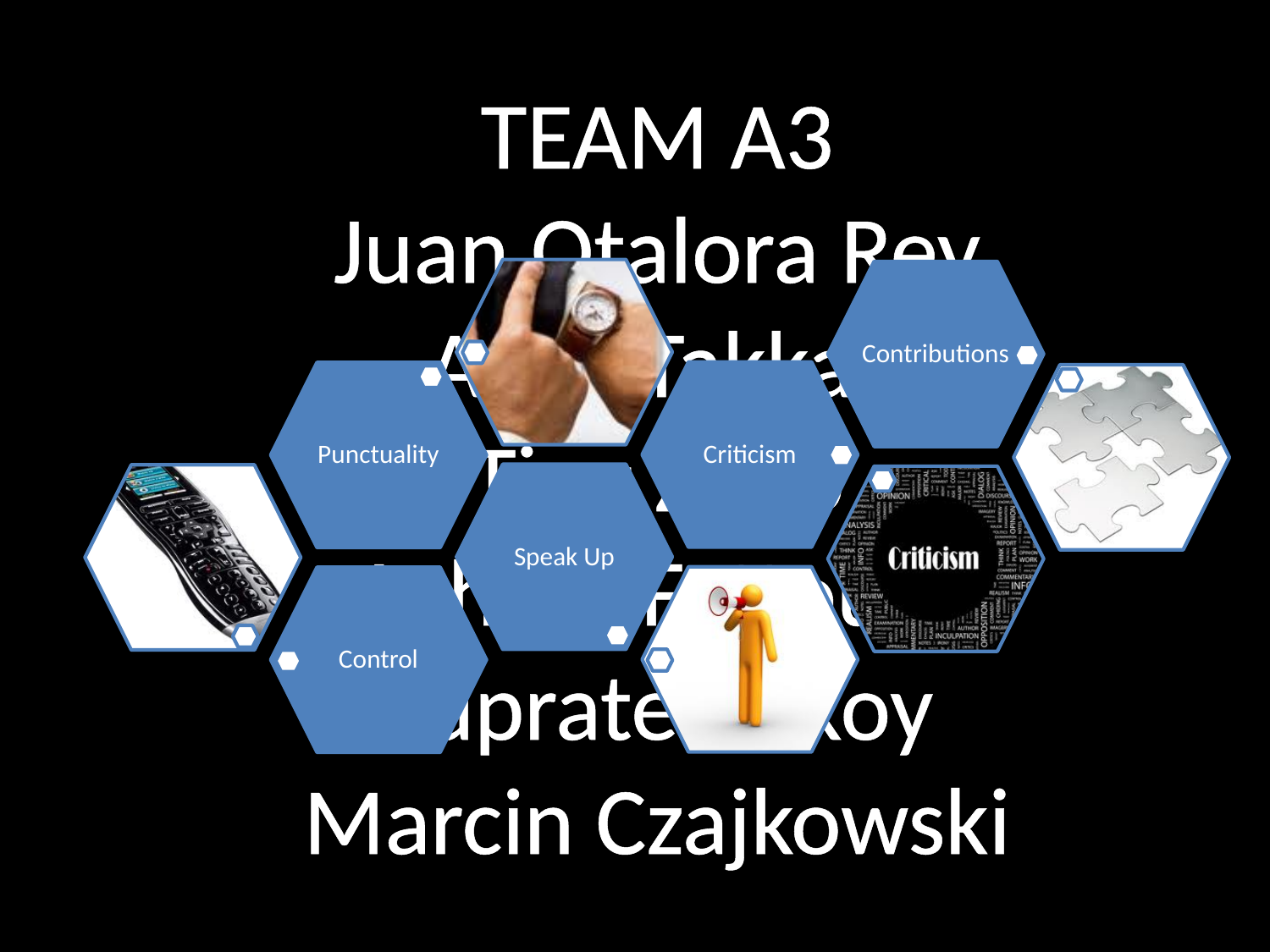

TEAM A3
Juan Otalora Rey
Awal Takkar
Ting Zhao
Ayham Fattoum
Suprateek Roy
Marcin Czajkowski
Control
Speak Up
Punctuality
Criticism
Contributions